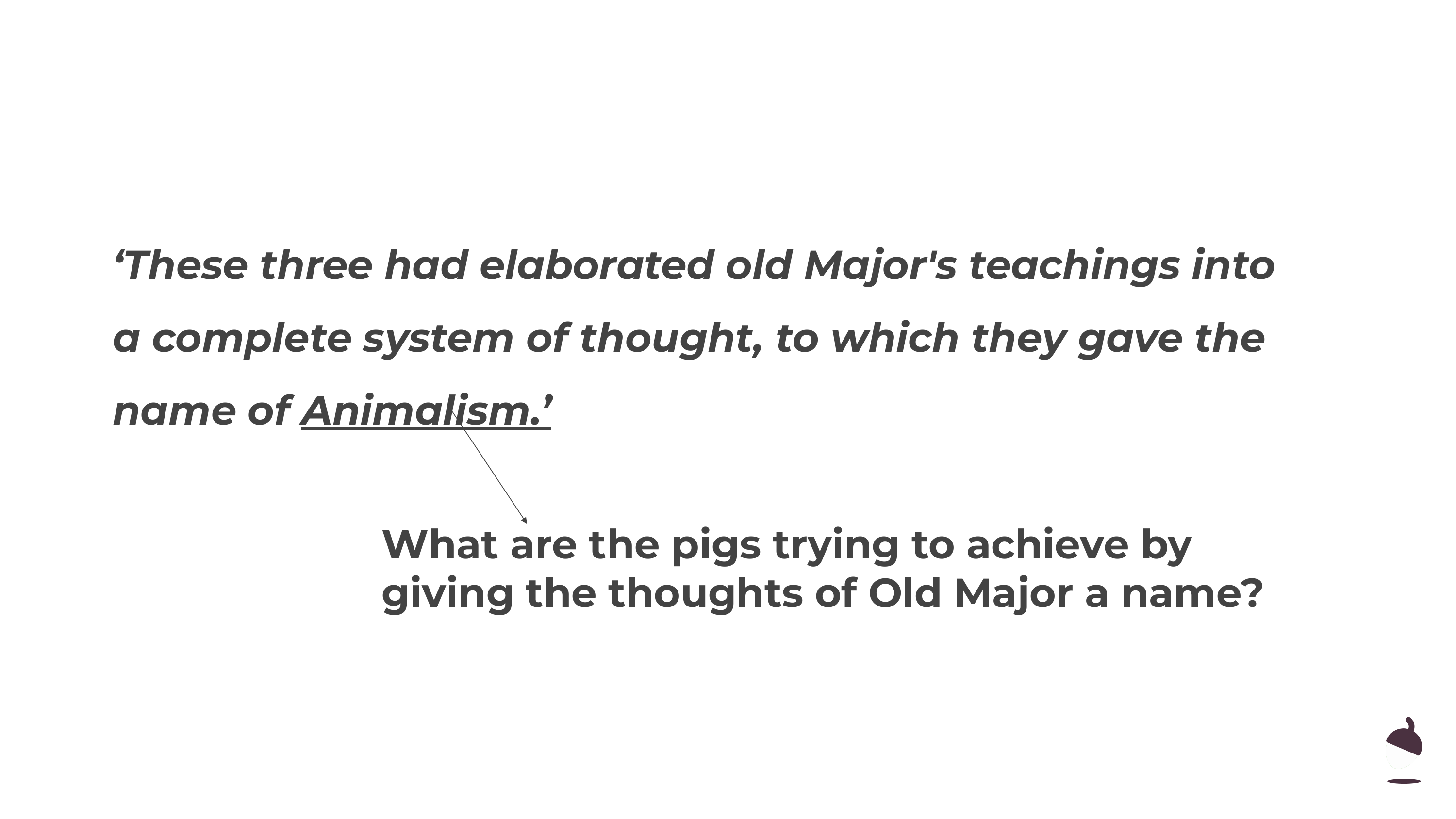

# ‘These three had elaborated old Major's teachings into a complete system of thought, to which they gave the name of Animalism.’

What are the pigs trying to achieve by giving the thoughts of Old Major a name?